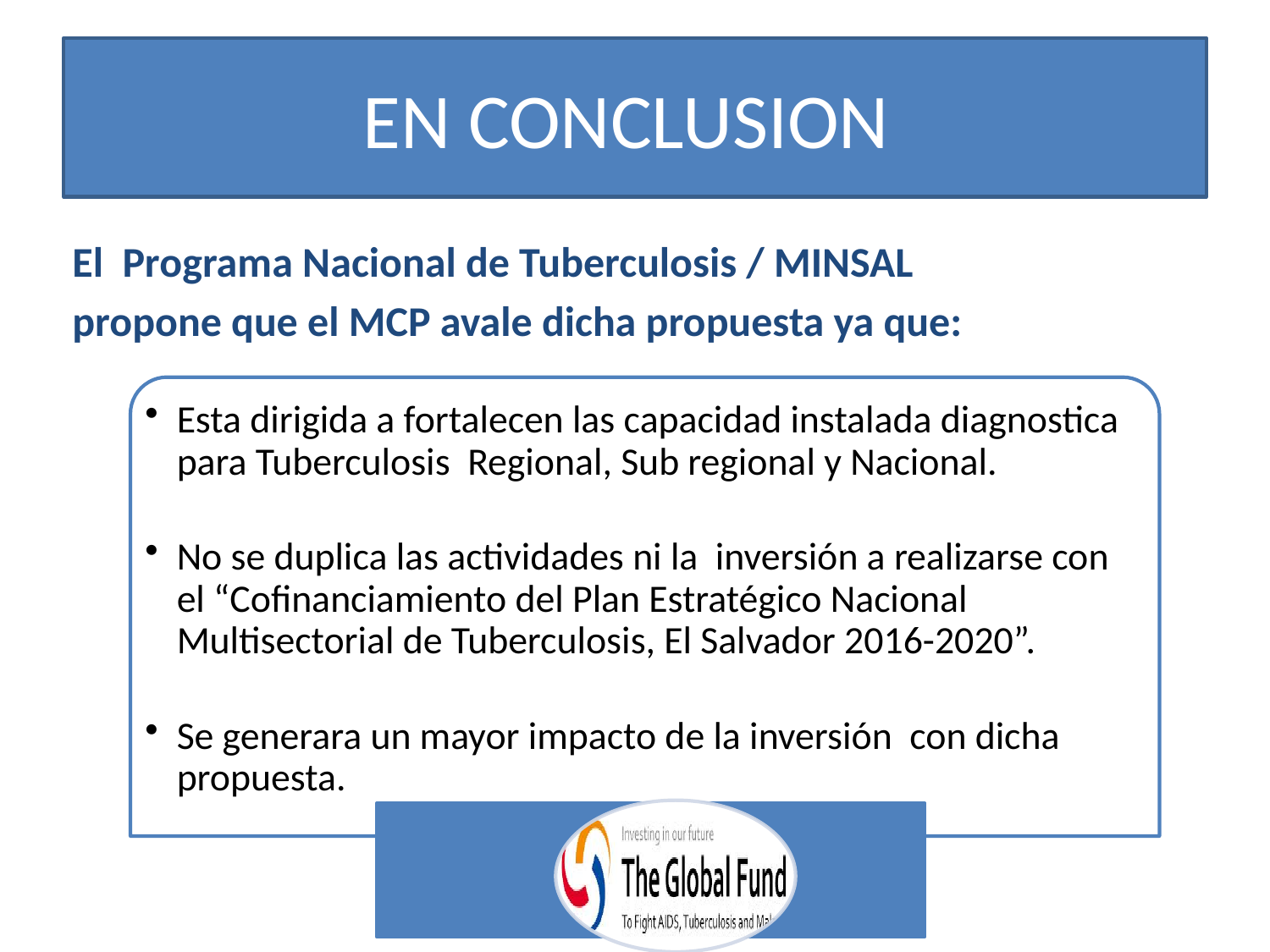

# EN CONCLUSION
El  Programa Nacional de Tuberculosis / MINSAL
propone que el MCP avale dicha propuesta ya que:
Esta dirigida a fortalecen las capacidad instalada diagnostica para Tuberculosis  Regional, Sub regional y Nacional.

No se duplica las actividades ni la  inversión a realizarse con el “Cofinanciamiento del Plan Estratégico Nacional Multisectorial de Tuberculosis, El Salvador 2016-2020”.

Se generara un mayor impacto de la inversión  con dicha propuesta.